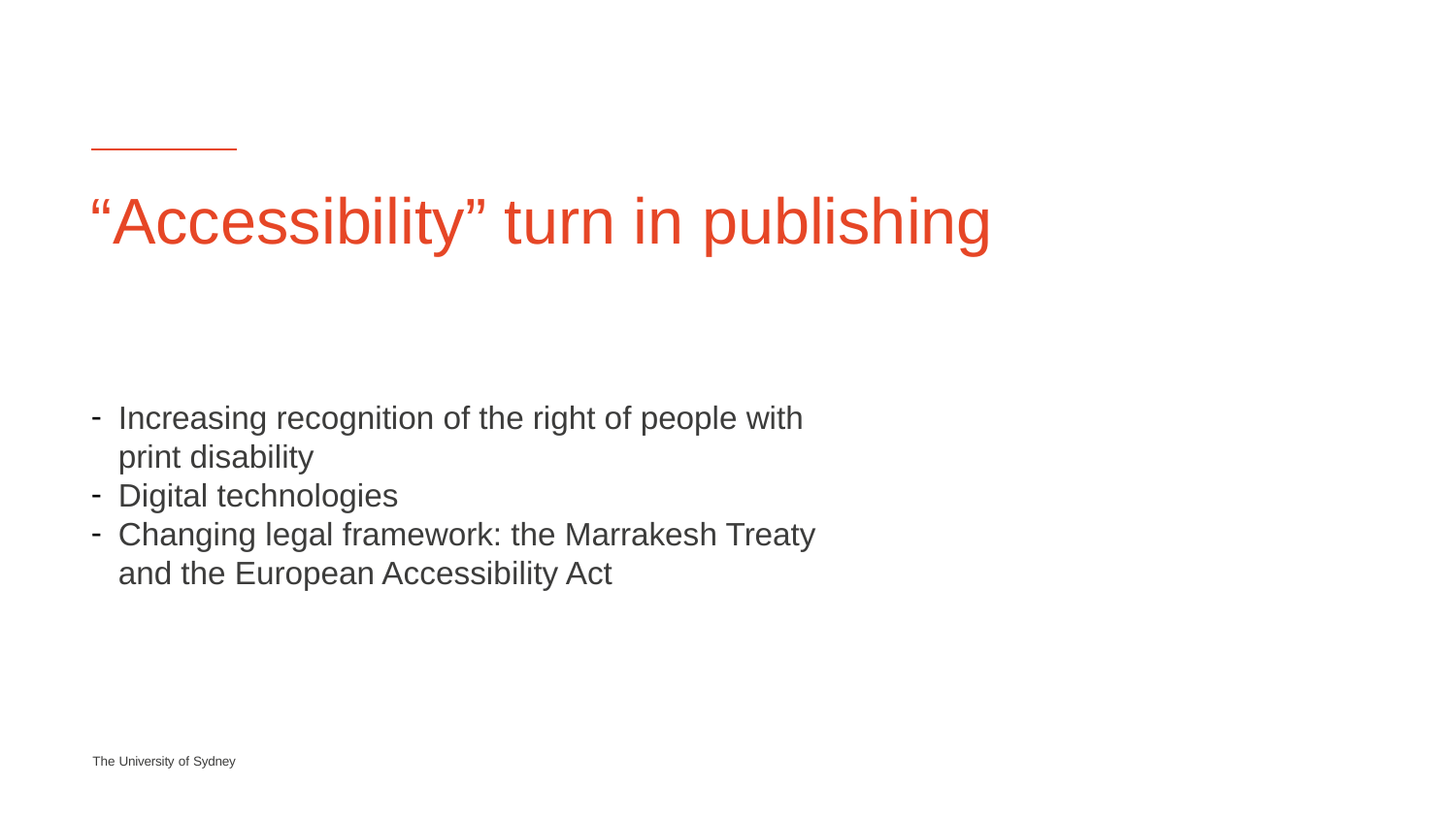

# “Accessibility” turn in publishing
Increasing recognition of the right of people with print disability
Digital technologies
Changing legal framework: the Marrakesh Treaty and the European Accessibility Act